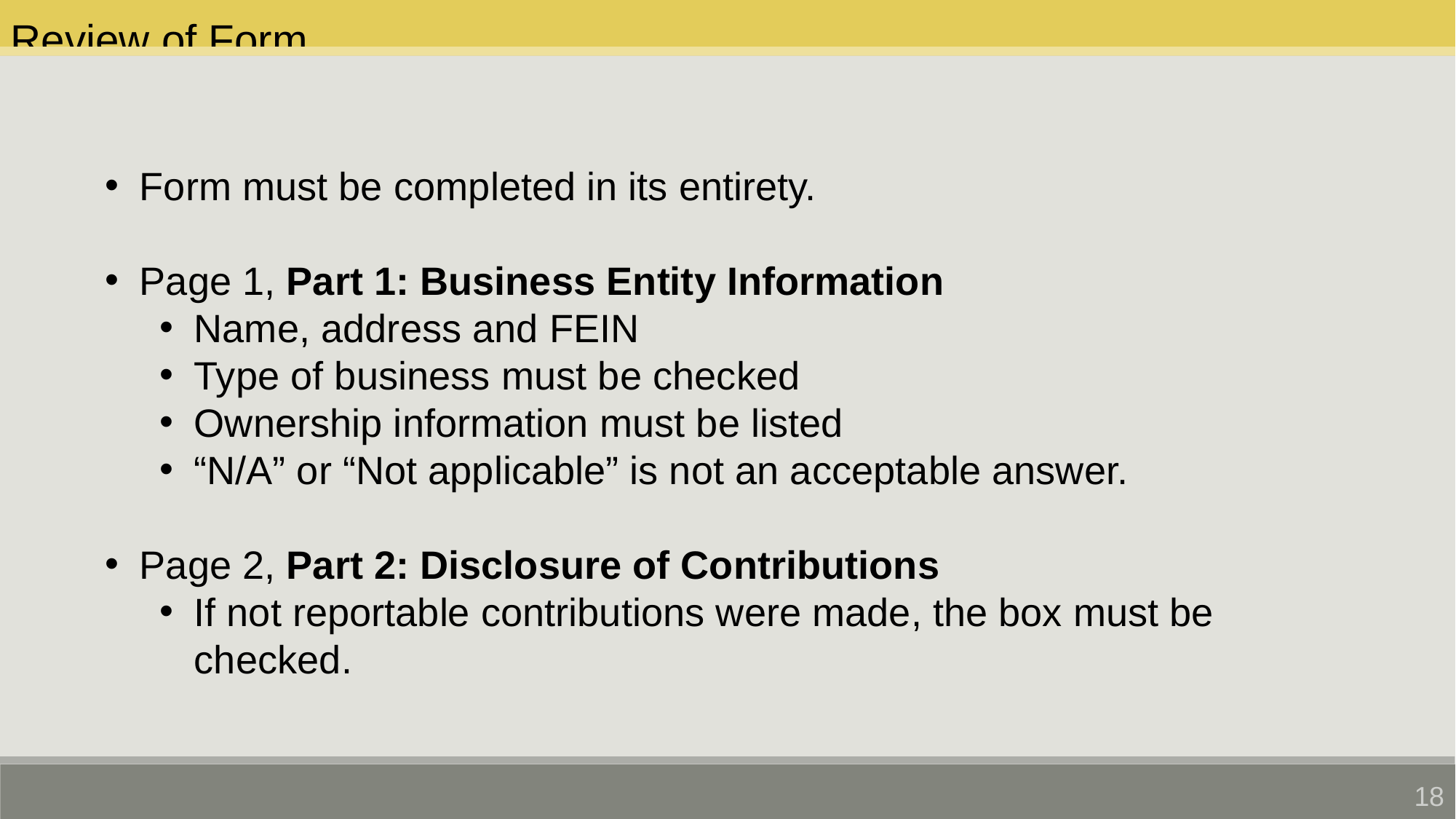

Review of Form

Form must be completed in its entirety.

Page 1, Part 1: Business Entity Information
Name, address and FEIN
Type of business must be checked
Ownership information must be listed
“N/A” or “Not applicable” is not an acceptable answer.

Page 2, Part 2: Disclosure of Contributions
If not reportable contributions were made, the box must be checked.
18